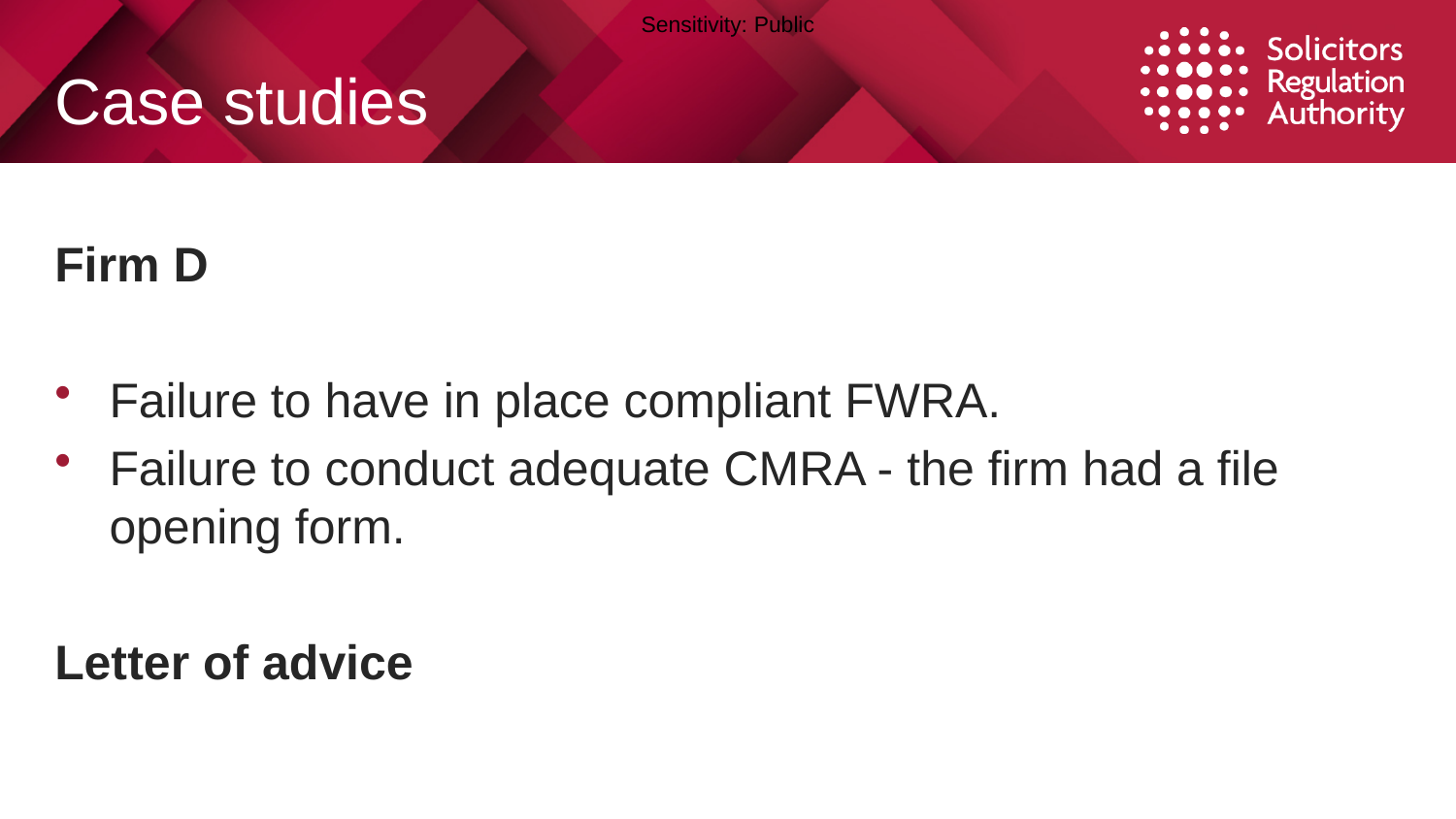

# Case studies
Firm D

Failure to have in place compliant FWRA.
Failure to conduct adequate CMRA - the firm had a file opening form.

Letter of advice